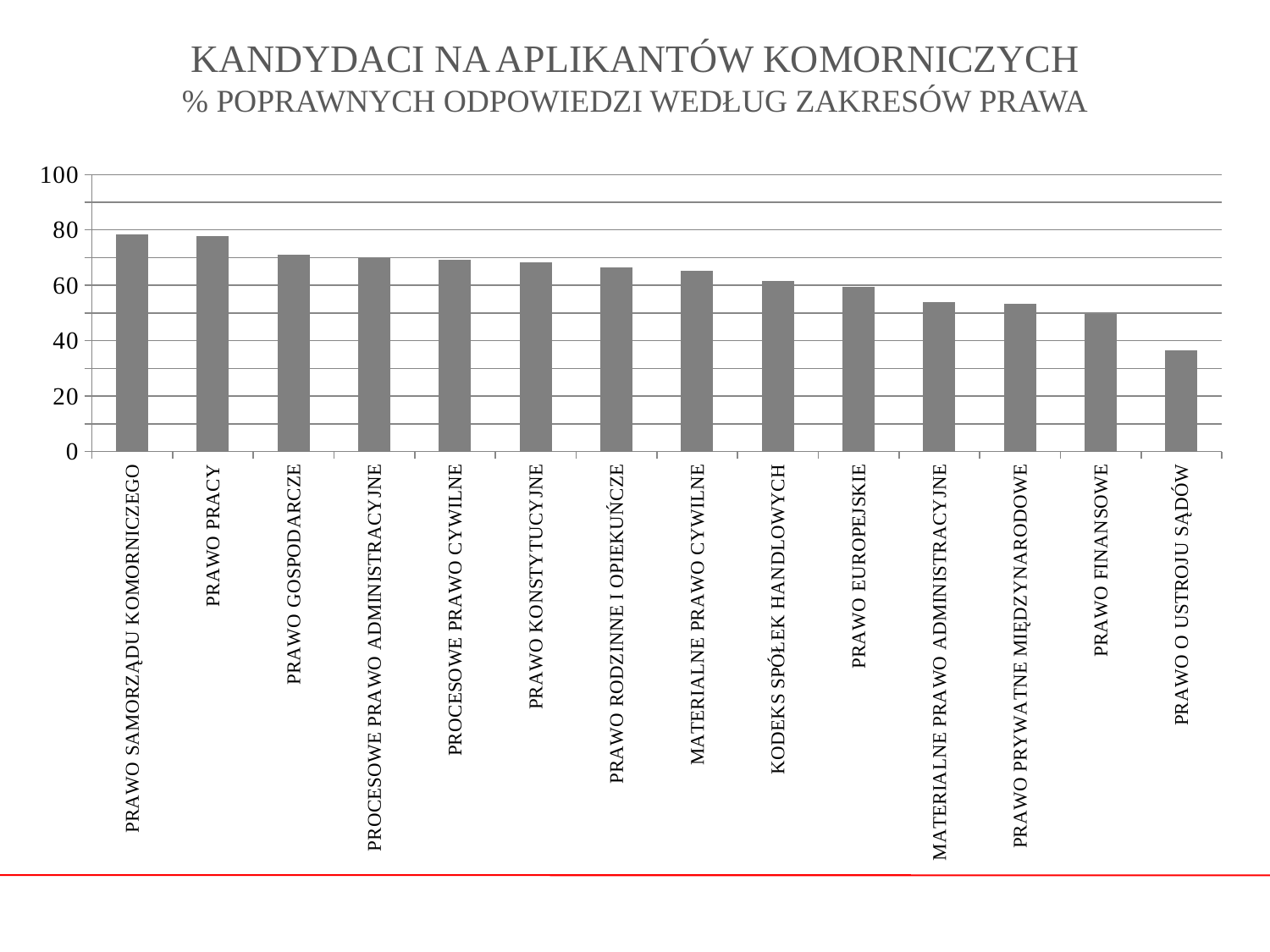

# KANDYDACI NA APLIKANTÓW KOMORNICZYCH % POPRAWNYCH ODPOWIEDZI WEDŁUG ZAKRESÓW PRAWA

### Chart

| Category | Kolumna2 |
|---|---|
| PRAWO SAMORZĄDU KOMORNICZEGO | 78.3121755303461 |
| PRAWO PRACY | 77.85539002326885 |
| PRAWO GOSPODARCZE | 71.15699342772353 |
| PROCESOWE PRAWO ADMINISTRACYJNE | 69.75919593380831 |
| PROCESOWE PRAWO CYWILNE | 69.0751306965741 |
| PRAWO KONSTYTUCYJNE | 68.22 |
| PRAWO RODZINNE I OPIEKUŃCZE | 66.3994230521864 |
| MATERIALNE PRAWO CYWILNE | 65.16584586175196 |
| KODEKS SPÓŁEK HANDLOWYCH | 61.583299633121804 |
| PRAWO EUROPEJSKIE | 59.361295023059725 |
| MATERIALNE PRAWO ADMINISTRACYJNE | 54.05539263836299 |
| PRAWO PRYWATNE MIĘDZYNARODOWE | 53.28600834684993 |
| PRAWO FINANSOWE | 49.74838272622399 |
| PRAWO O USTROJU SĄDÓW | 36.52607647692367 |